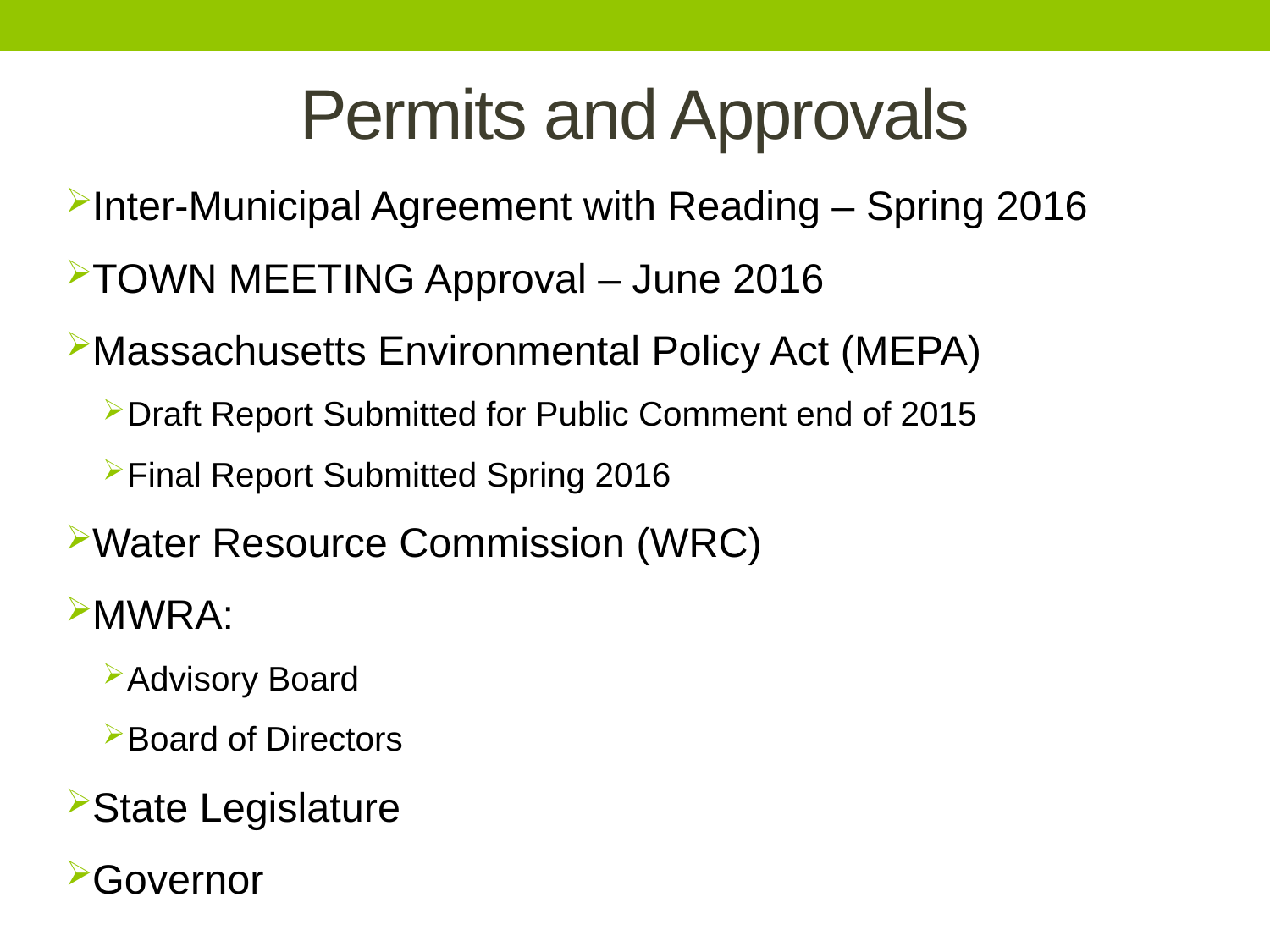

# Permits and Approvals
Inter-Municipal Agreement with Reading – Spring 2016
TOWN MEETING Approval – June 2016
Massachusetts Environmental Policy Act (MEPA)
Draft Report Submitted for Public Comment end of 2015
Final Report Submitted Spring 2016
Water Resource Commission (WRC)
MWRA:
Advisory Board
Board of Directors
State Legislature
Governor